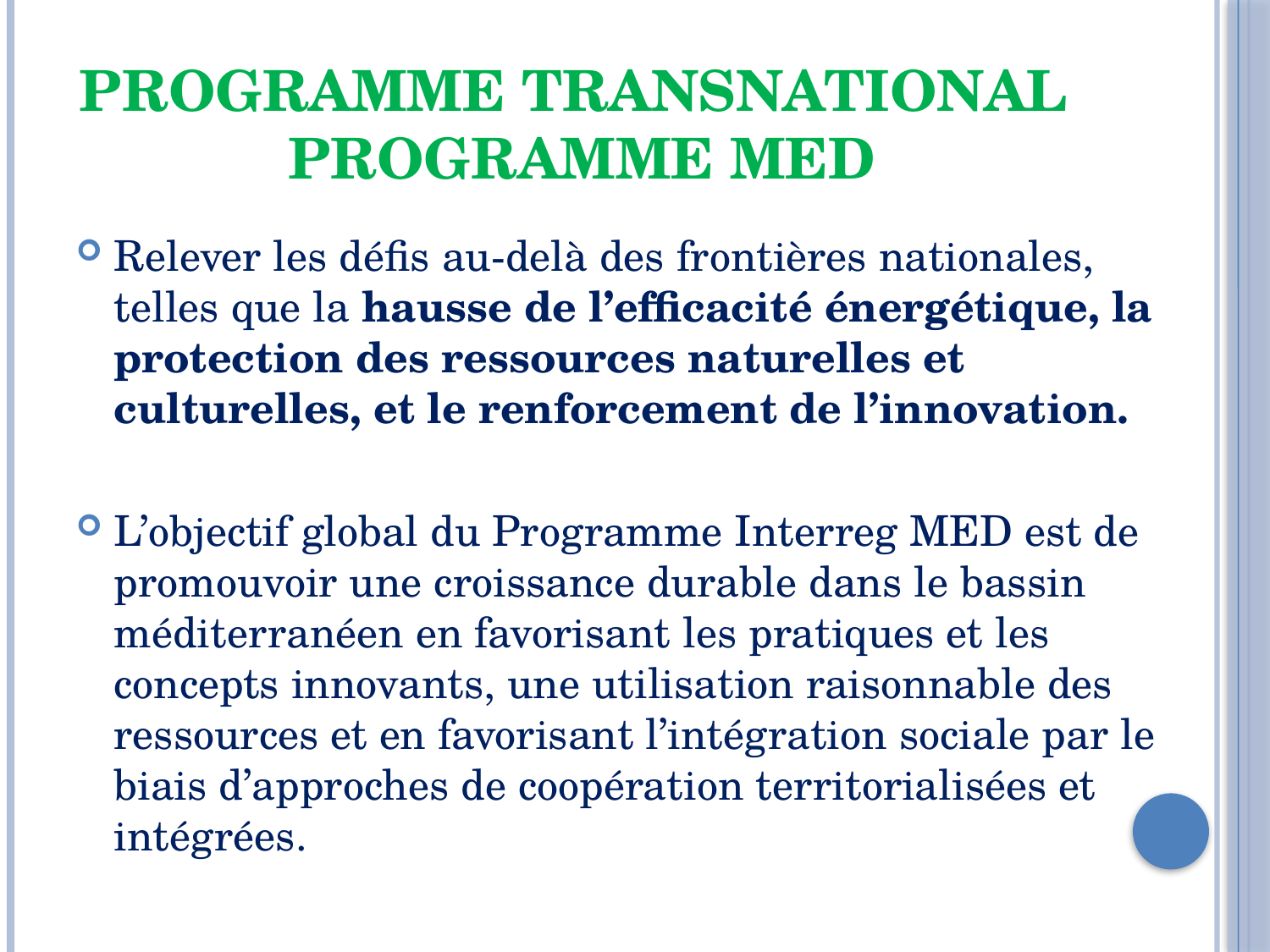

# Programme transnational Programme Med
Relever les défis au-delà des frontières nationales, telles que la hausse de l’efficacité énergétique, la protection des ressources naturelles et culturelles, et le renforcement de l’innovation.

L’objectif global du Programme Interreg MED est de promouvoir une croissance durable dans le bassin méditerranéen en favorisant les pratiques et les concepts innovants, une utilisation raisonnable des ressources et en favorisant l’intégration sociale par le biais d’approches de coopération territorialisées et intégrées.